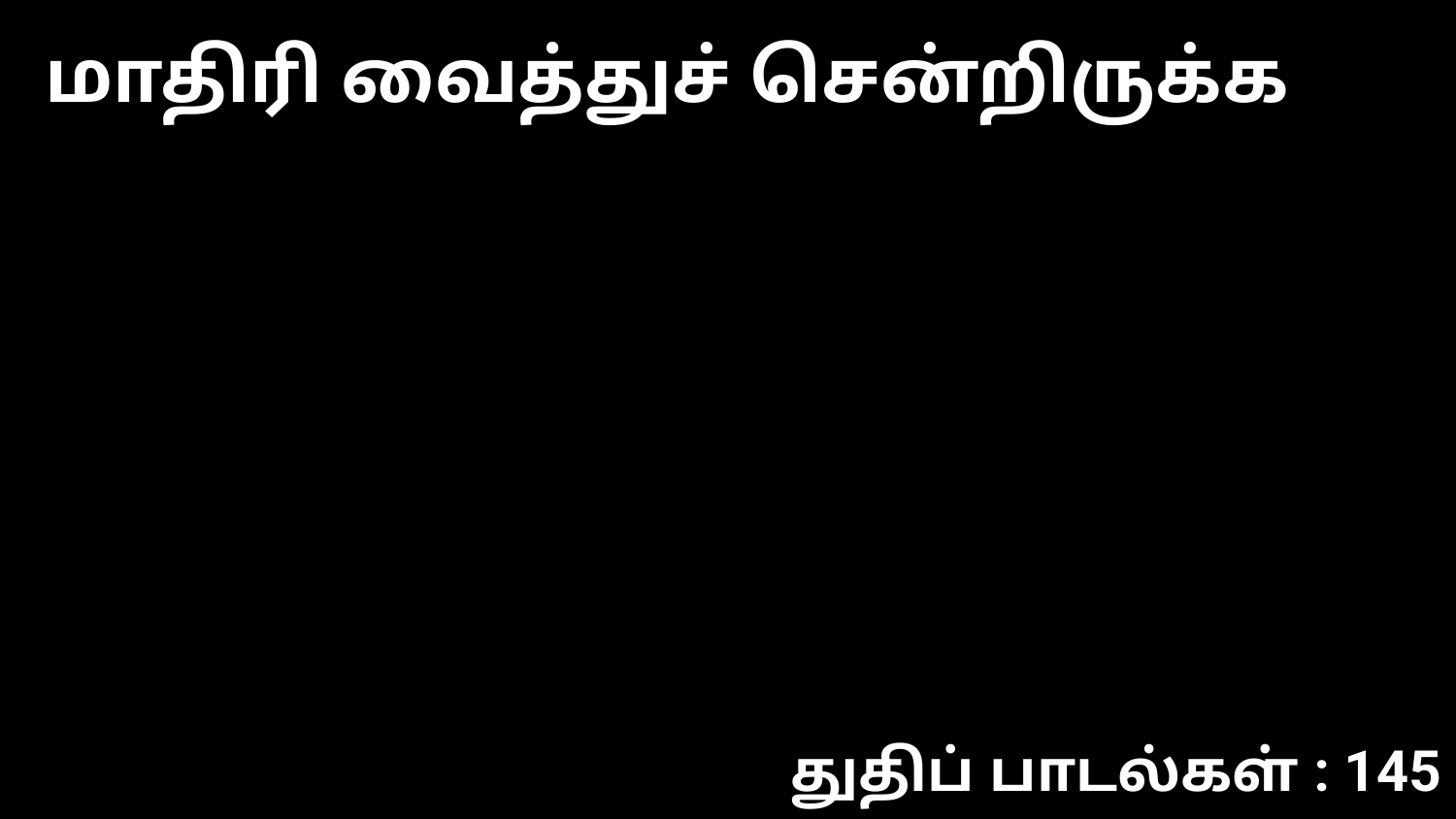

மாதிரி வைத்துச் சென்றிருக்க
துதிப் பாடல்கள் : 145